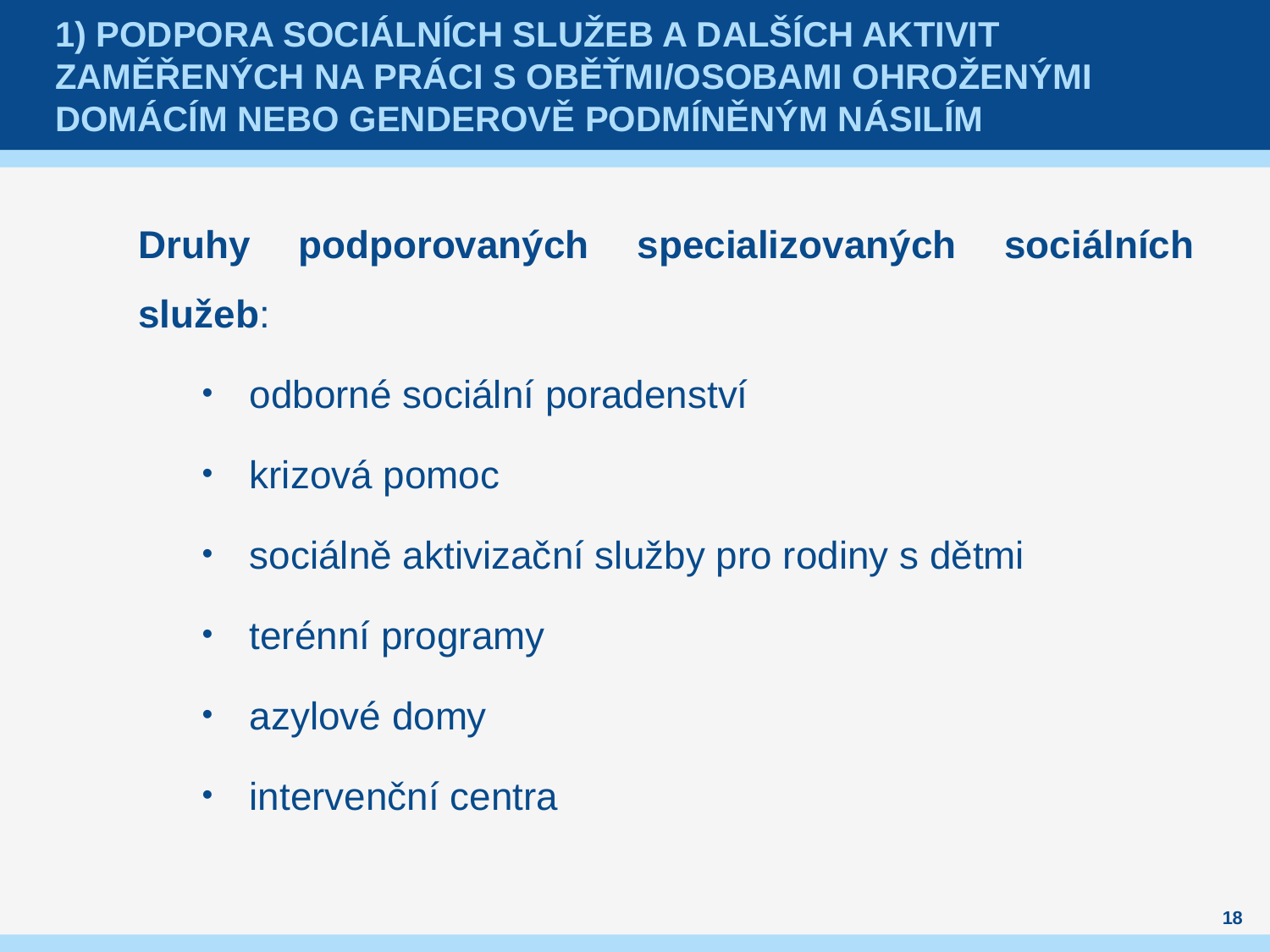

# 1) Podpora sociálních služeb a dalších aktivit zaměřených na práci s oběťmi/osobami ohroženými domácím nebo genderově podmíněným násilím
Druhy podporovaných specializovaných sociálních služeb:
odborné sociální poradenství
krizová pomoc
sociálně aktivizační služby pro rodiny s dětmi
terénní programy
azylové domy
intervenční centra

18